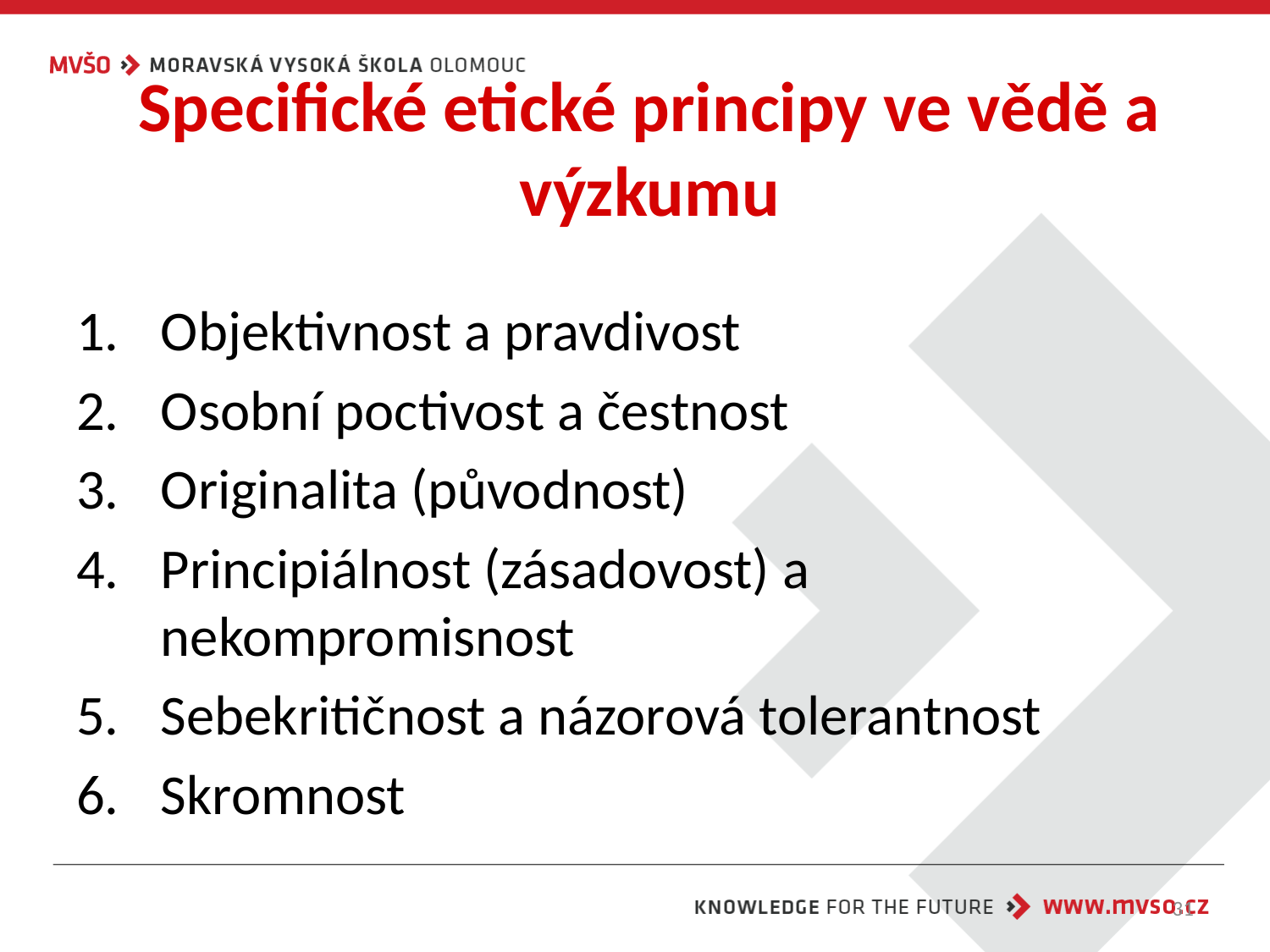

# Specifické etické principy ve vědě a výzkumu
Objektivnost a pravdivost
Osobní poctivost a čestnost
Originalita (původnost)
Principiálnost (zásadovost) a nekompromisnost
Sebekritičnost a názorová tolerantnost
Skromnost
31